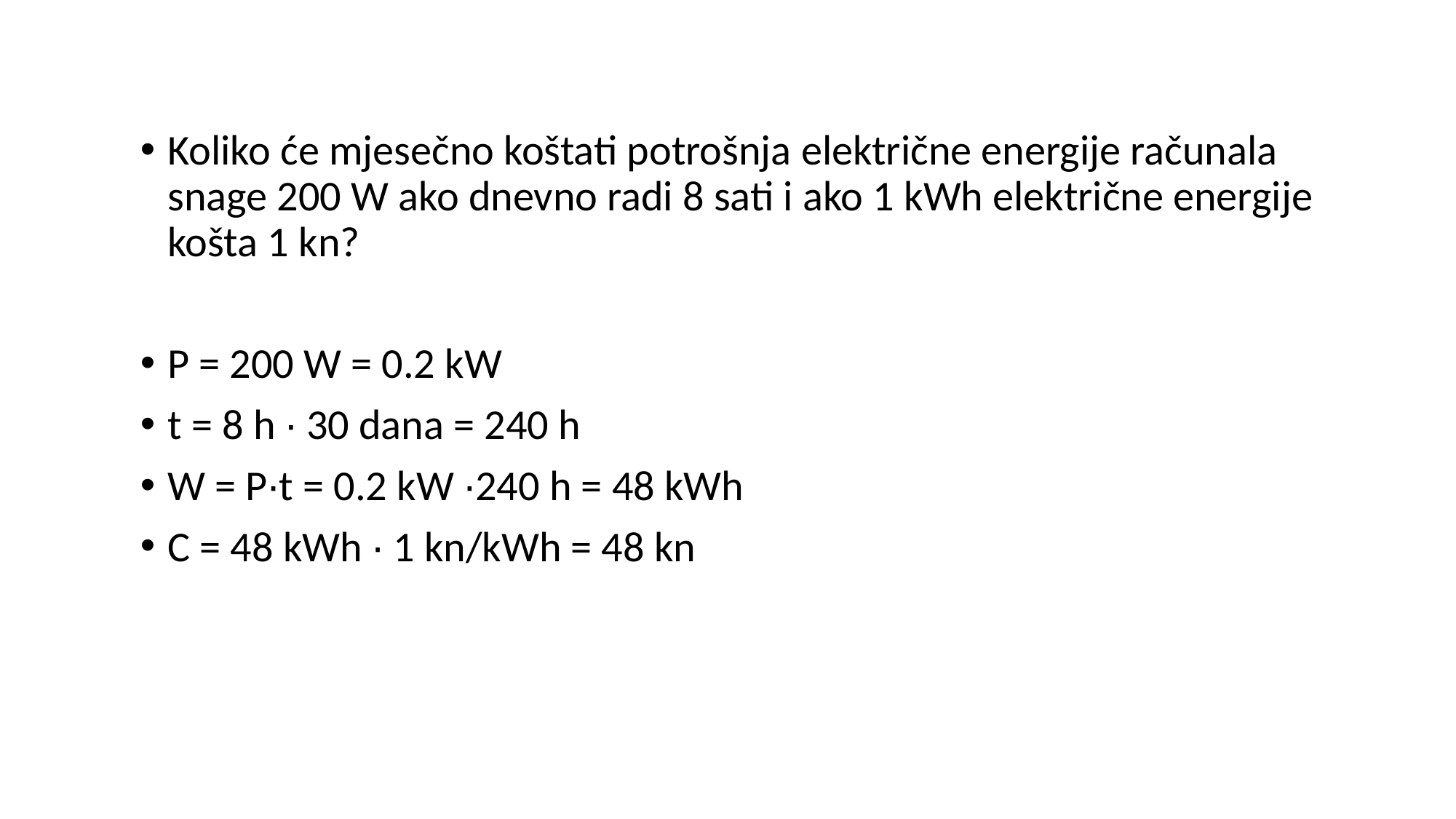

#
Koliko će mjesečno koštati potrošnja električne energije računala snage 200 W ako dnevno radi 8 sati i ako 1 kWh električne energije košta 1 kn?

P = 200 W = 0.2 kW
t = 8 h ∙ 30 dana = 240 h
W = P∙t = 0.2 kW ∙240 h = 48 kWh
C = 48 kWh ∙ 1 kn/kWh = 48 kn